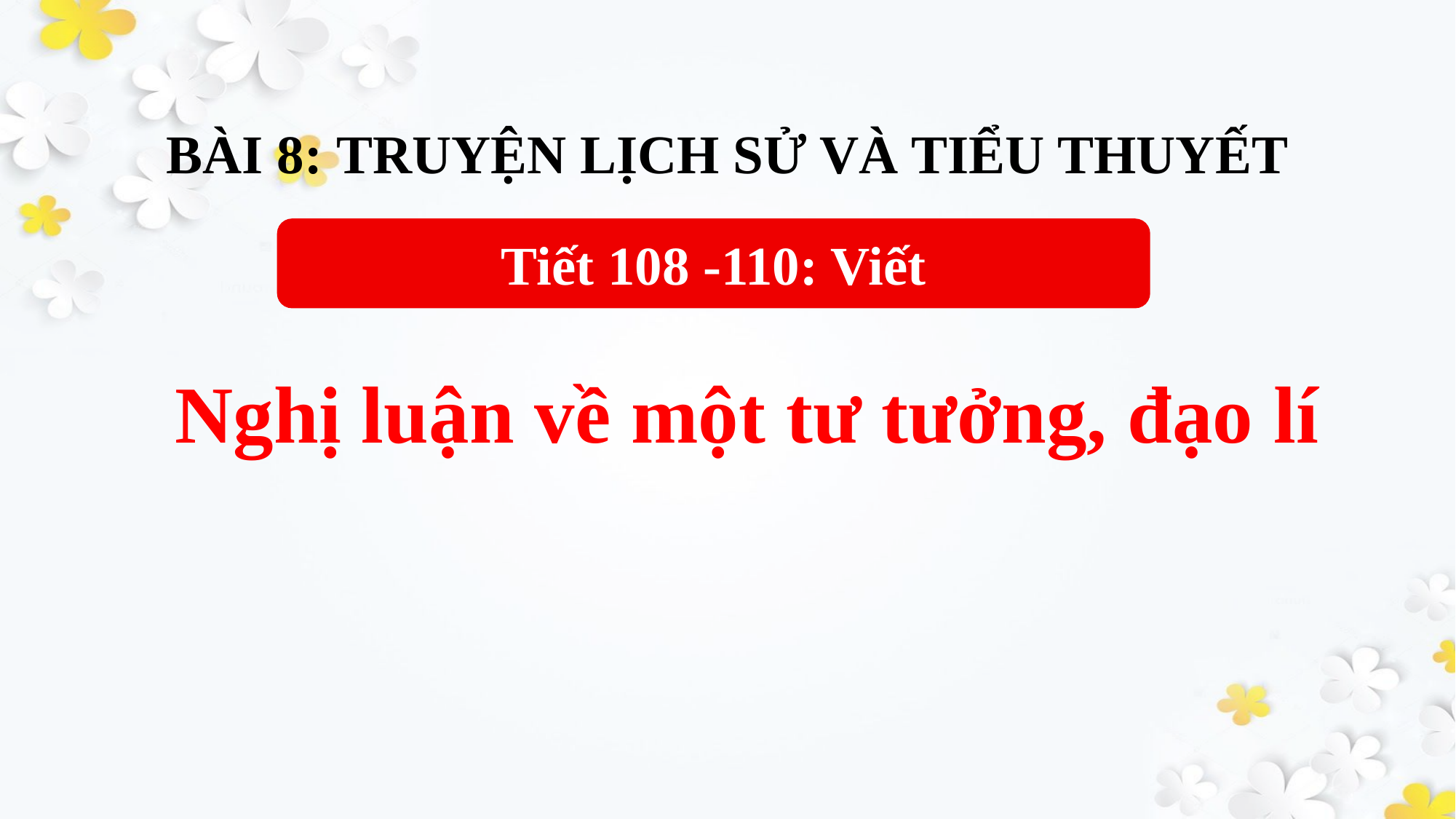

BÀI 8: TRUYỆN LỊCH SỬ VÀ TIỂU THUYẾT
Tiết 108 -110: Viết
Nghị luận về một tư tưởng, đạo lí